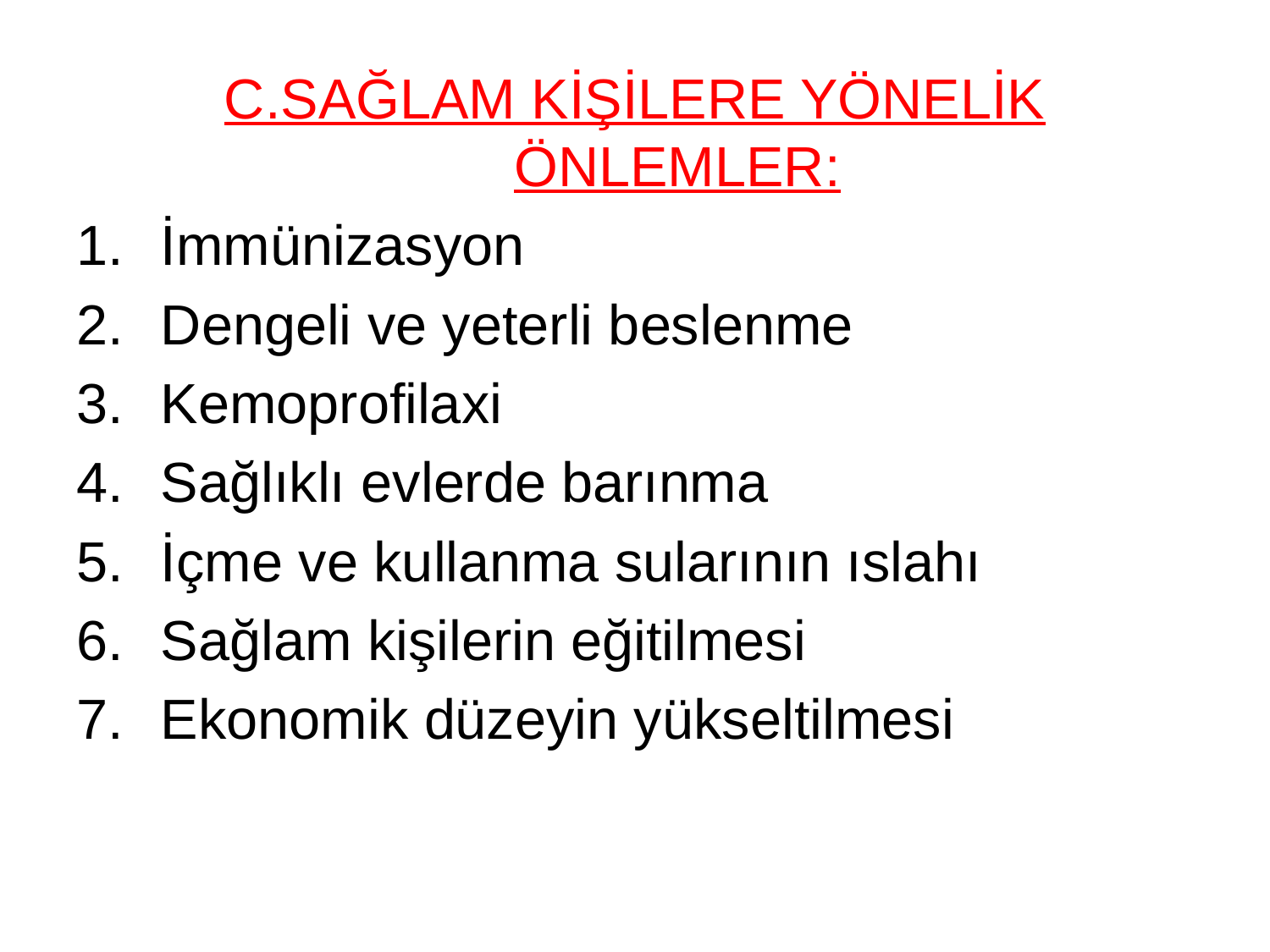

C.SAĞLAM KİŞİLERE YÖNELİK ÖNLEMLER:
İmmünizasyon
Dengeli ve yeterli beslenme
Kemoprofilaxi
Sağlıklı evlerde barınma
İçme ve kullanma sularının ıslahı
Sağlam kişilerin eğitilmesi
Ekonomik düzeyin yükseltilmesi